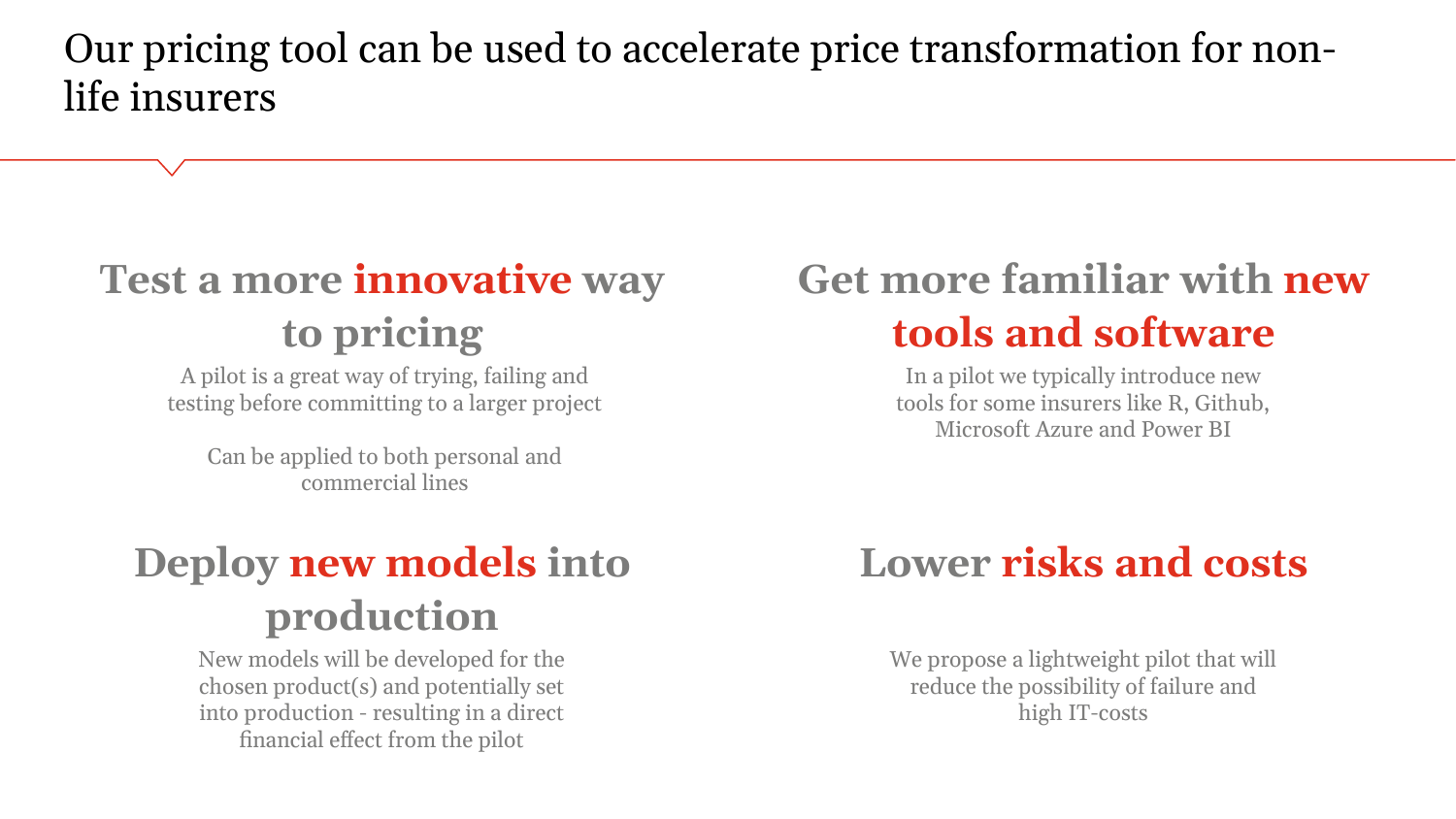

# Our pricing tool can be used to accelerate price transformation for non-life insurers
Test a more innovative way to pricing
Get more familiar with new tools and software
In a pilot we typically introduce new tools for some insurers like R, Github, Microsoft Azure and Power BI
A pilot is a great way of trying, failing and testing before committing to a larger project

Can be applied to both personal and commercial lines
Deploy new models into production
Lower risks and costs
New models will be developed for the chosen product(s) and potentially set into production - resulting in a direct financial effect from the pilot
We propose a lightweight pilot that will reduce the possibility of failure and high IT-costs